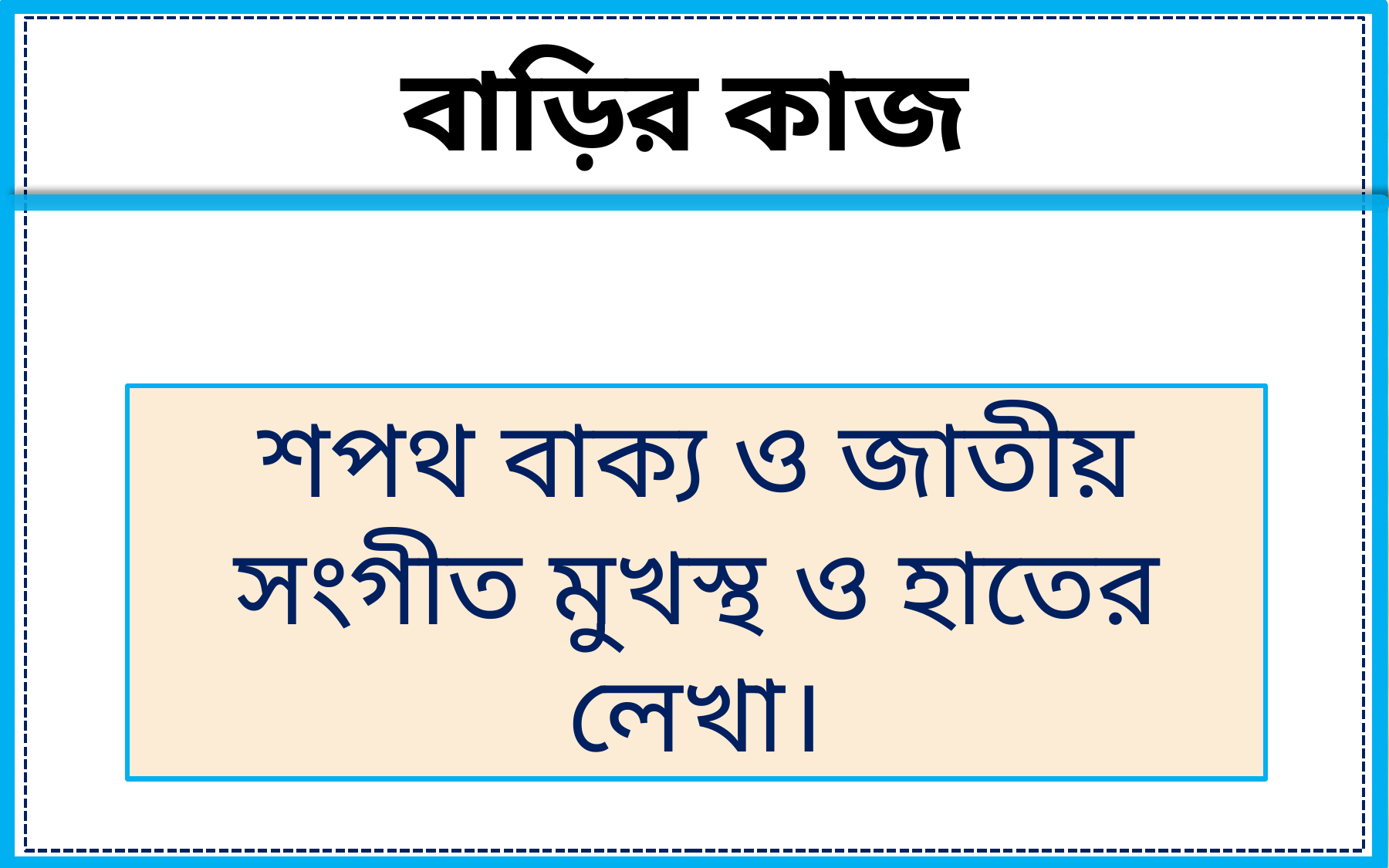

বাড়ির কাজ
শপথ বাক্য ও জাতীয় সংগীত মুখস্থ ও হাতের লেখা।